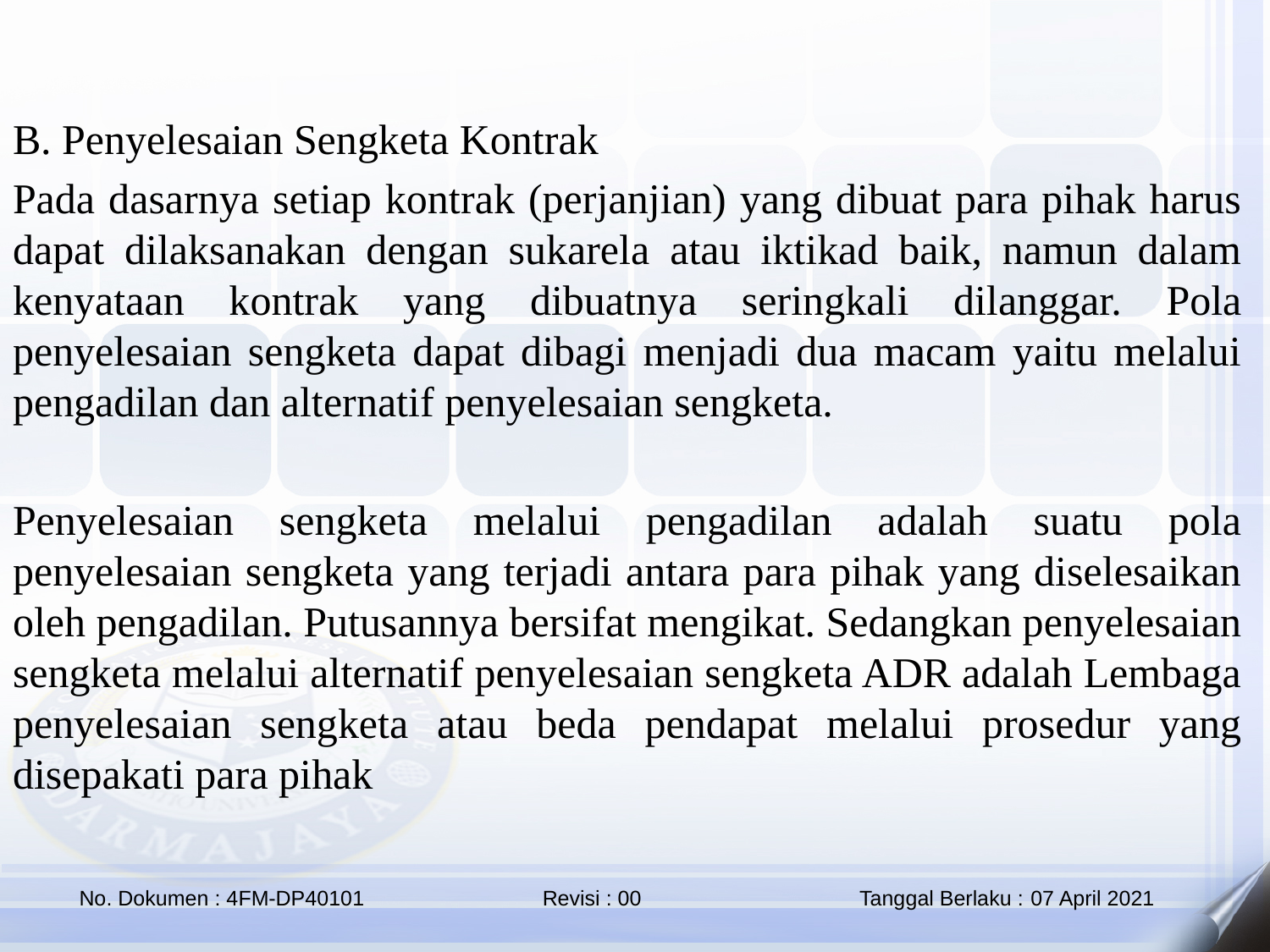

B. Penyelesaian Sengketa Kontrak
Pada dasarnya setiap kontrak (perjanjian) yang dibuat para pihak harus dapat dilaksanakan dengan sukarela atau iktikad baik, namun dalam kenyataan kontrak yang dibuatnya seringkali dilanggar. Pola penyelesaian sengketa dapat dibagi menjadi dua macam yaitu melalui pengadilan dan alternatif penyelesaian sengketa.

Penyelesaian sengketa melalui pengadilan adalah suatu pola penyelesaian sengketa yang terjadi antara para pihak yang diselesaikan oleh pengadilan. Putusannya bersifat mengikat. Sedangkan penyelesaian sengketa melalui alternatif penyelesaian sengketa ADR adalah Lembaga penyelesaian sengketa atau beda pendapat melalui prosedur yang disepakati para pihak